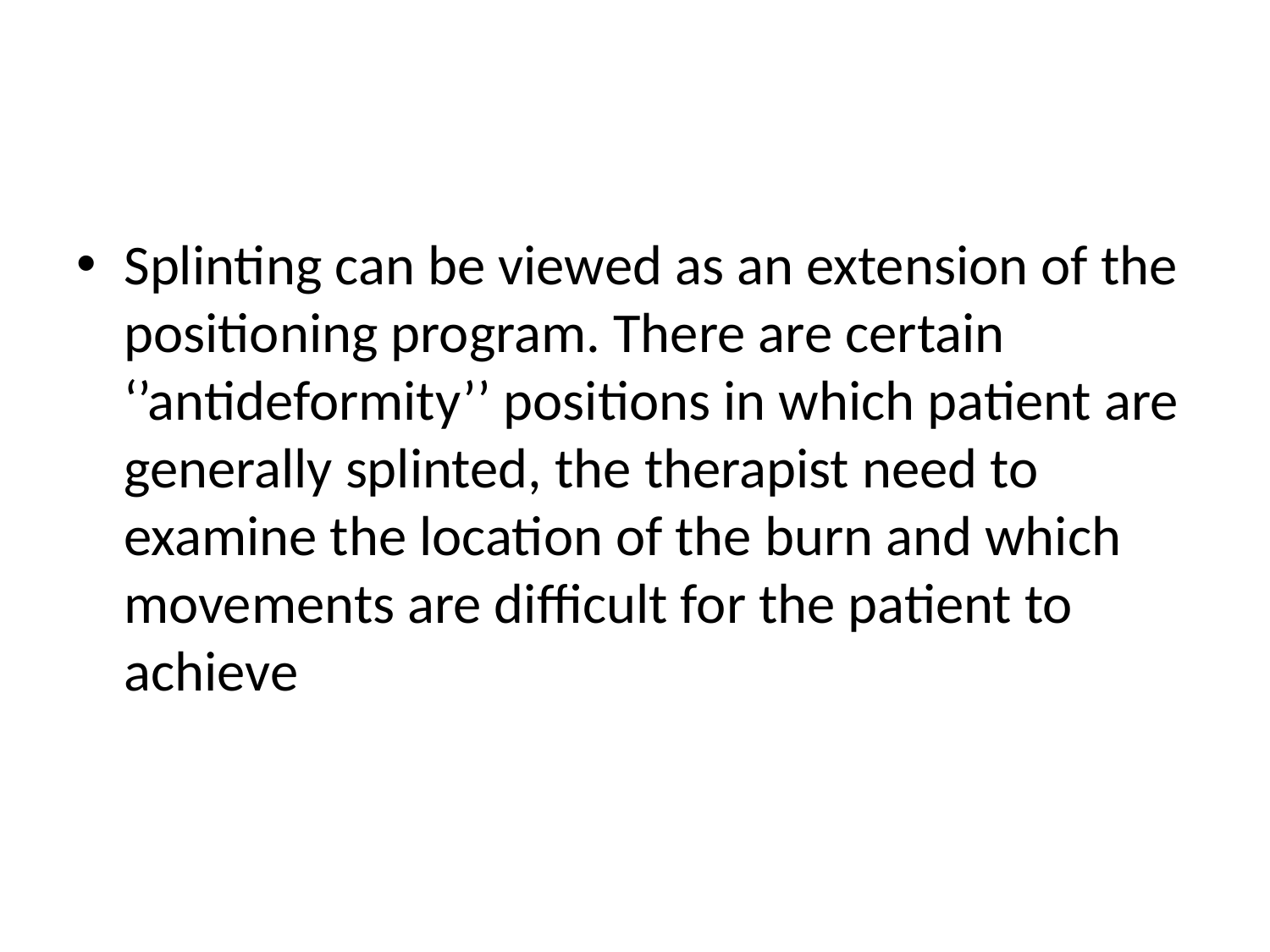

#
Splinting can be viewed as an extension of the positioning program. There are certain ‘’antideformity’’ positions in which patient are generally splinted, the therapist need to examine the location of the burn and which movements are difficult for the patient to achieve